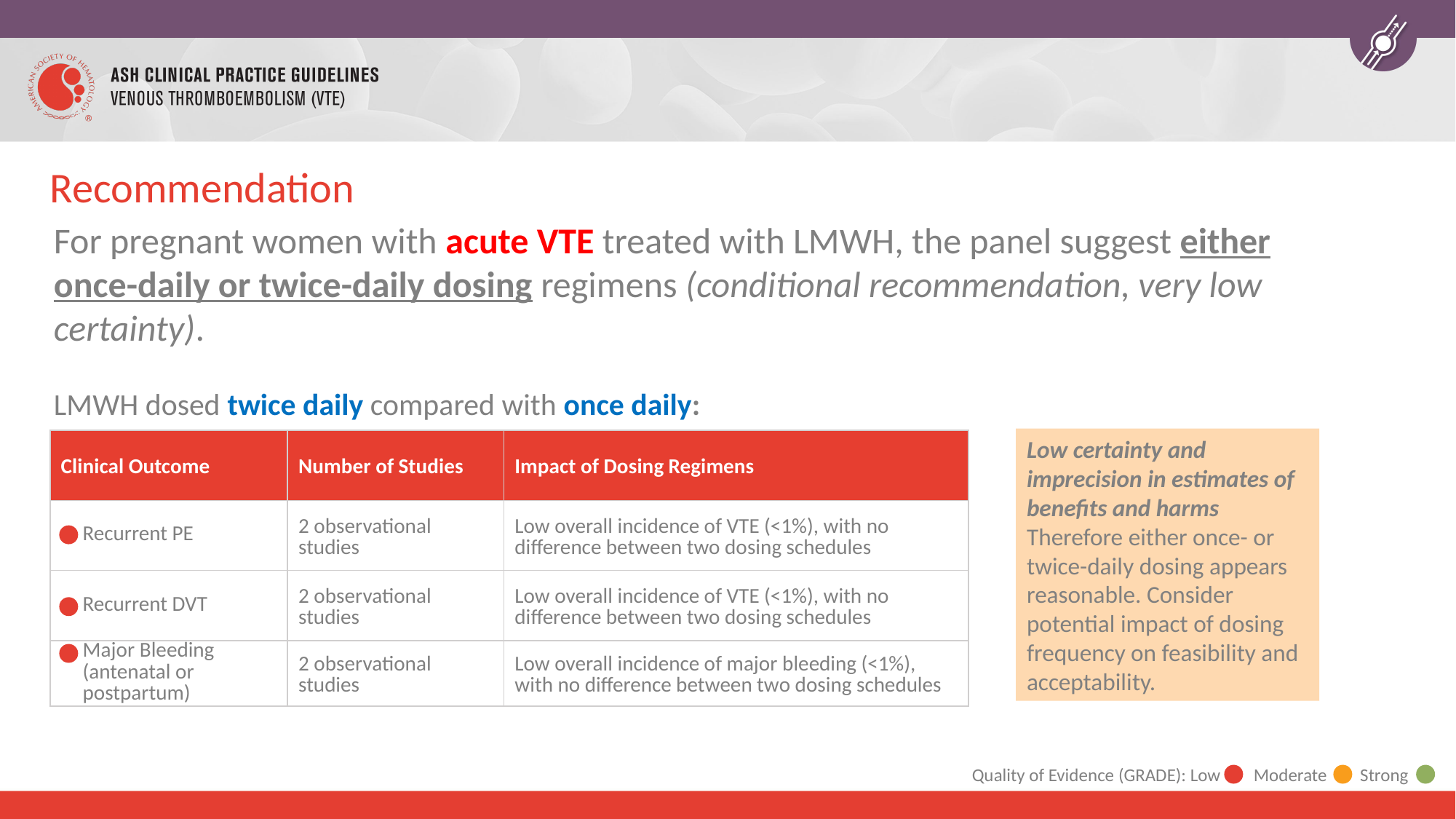

# Recommendation
For pregnant women with acute VTE treated with LMWH, the panel suggest either once-daily or twice-daily dosing regimens (conditional recommendation, very low certainty).

LMWH dosed twice daily compared with once daily:
Low certainty and imprecision in estimates of benefits and harms
Therefore either once- or twice-daily dosing appears reasonable. Consider potential impact of dosing frequency on feasibility and acceptability.
| Clinical Outcome | Number of Studies | Impact of Dosing Regimens |
| --- | --- | --- |
| Recurrent PE | 2 observational studies | Low overall incidence of VTE (<1%), with no difference between two dosing schedules |
| Recurrent DVT | 2 observational studies | Low overall incidence of VTE (<1%), with no difference between two dosing schedules |
| Major Bleeding (antenatal or postpartum) | 2 observational studies | Low overall incidence of major bleeding (<1%), with no difference between two dosing schedules |

Quality of Evidence (GRADE): Low        Moderate        Strong